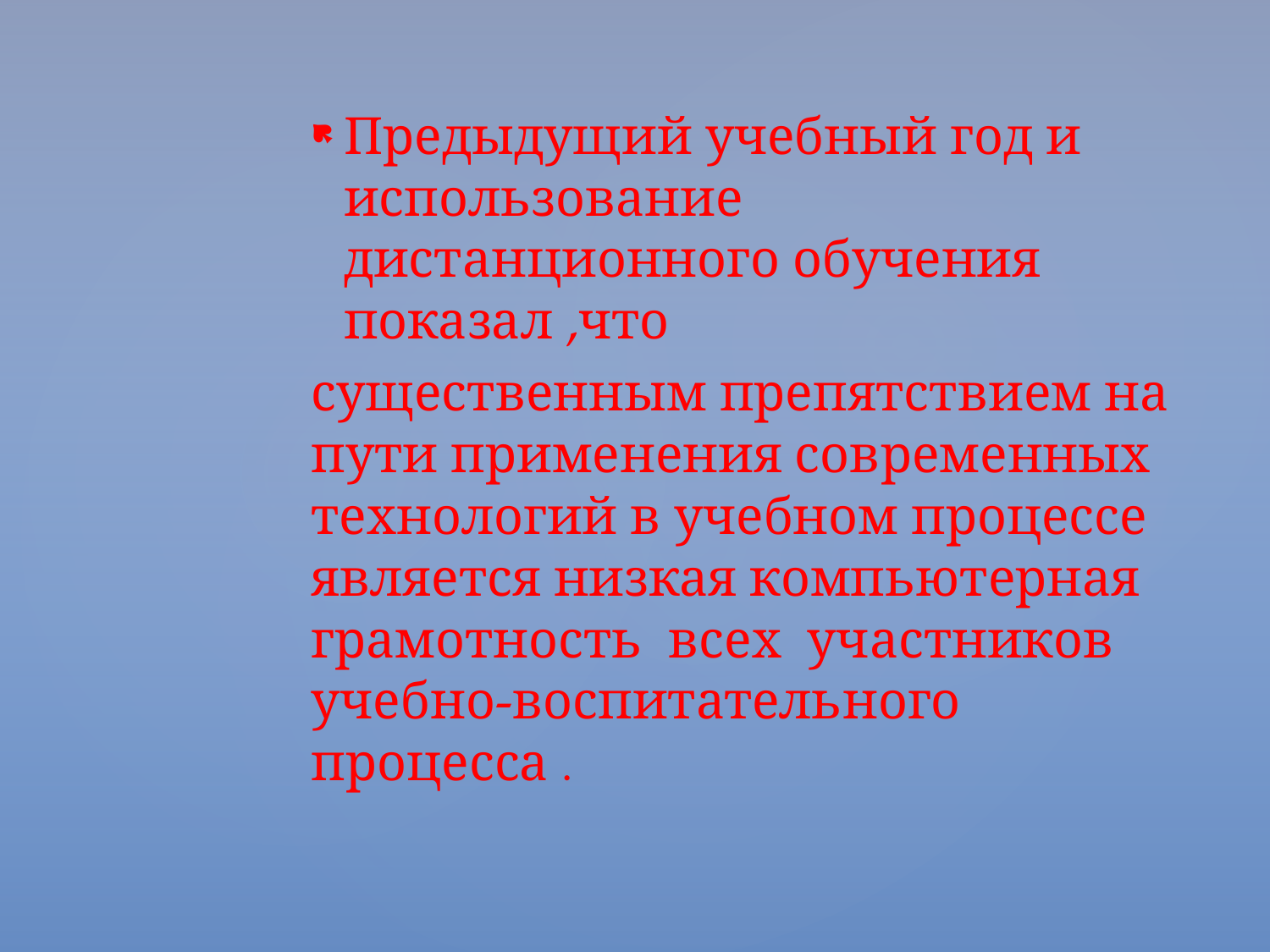

Предыдущий учебный год и использование дистанционного обучения показал ,что
существенным препятствием на пути применения современных технологий в учебном процессе является низкая компьютерная грамотность  всех  участников  учебно-воспитательного  процесса .

#